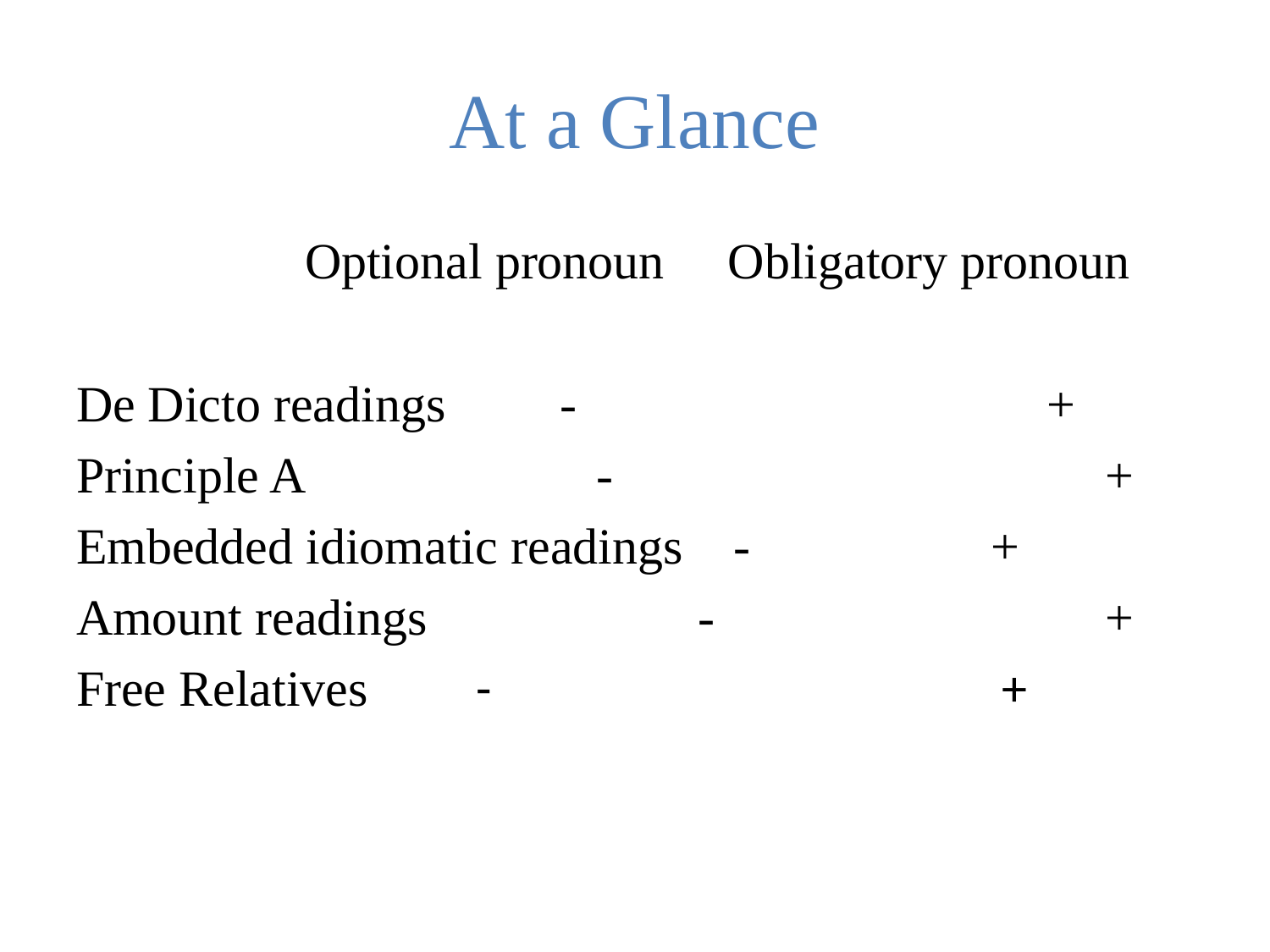

# At a Glance
	          Optional pronoun     Obligatory pronoun

De Dicto readings         -                                     +
Principle A		     -				         +
Embedded idiomatic readings    -		         +
Amount readings		    -			         +
Free Relatives	     -			                     +